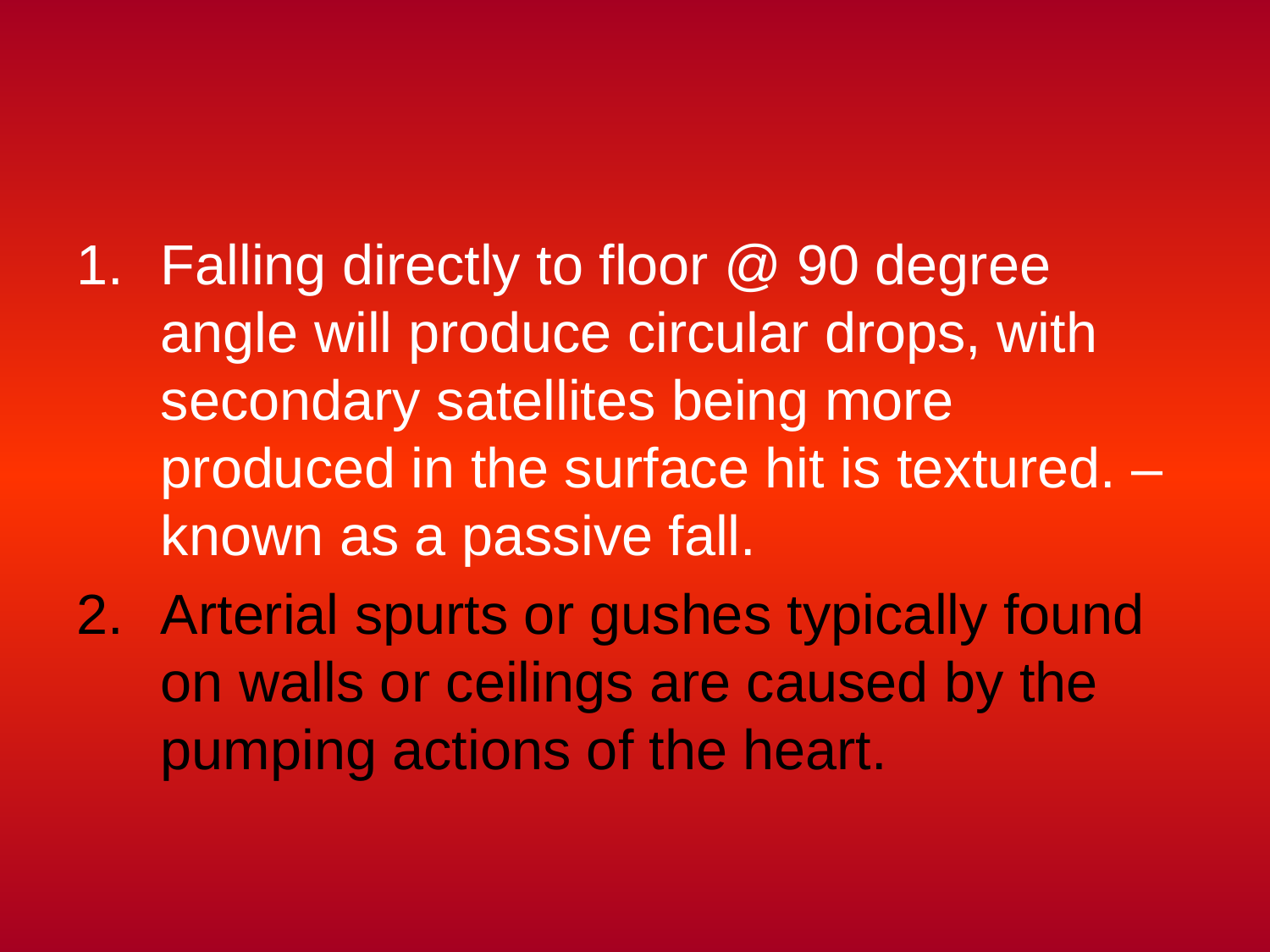

#
Falling directly to floor @ 90 degree angle will produce circular drops, with secondary satellites being more produced in the surface hit is textured. – known as a passive fall.
Arterial spurts or gushes typically found on walls or ceilings are caused by the pumping actions of the heart.